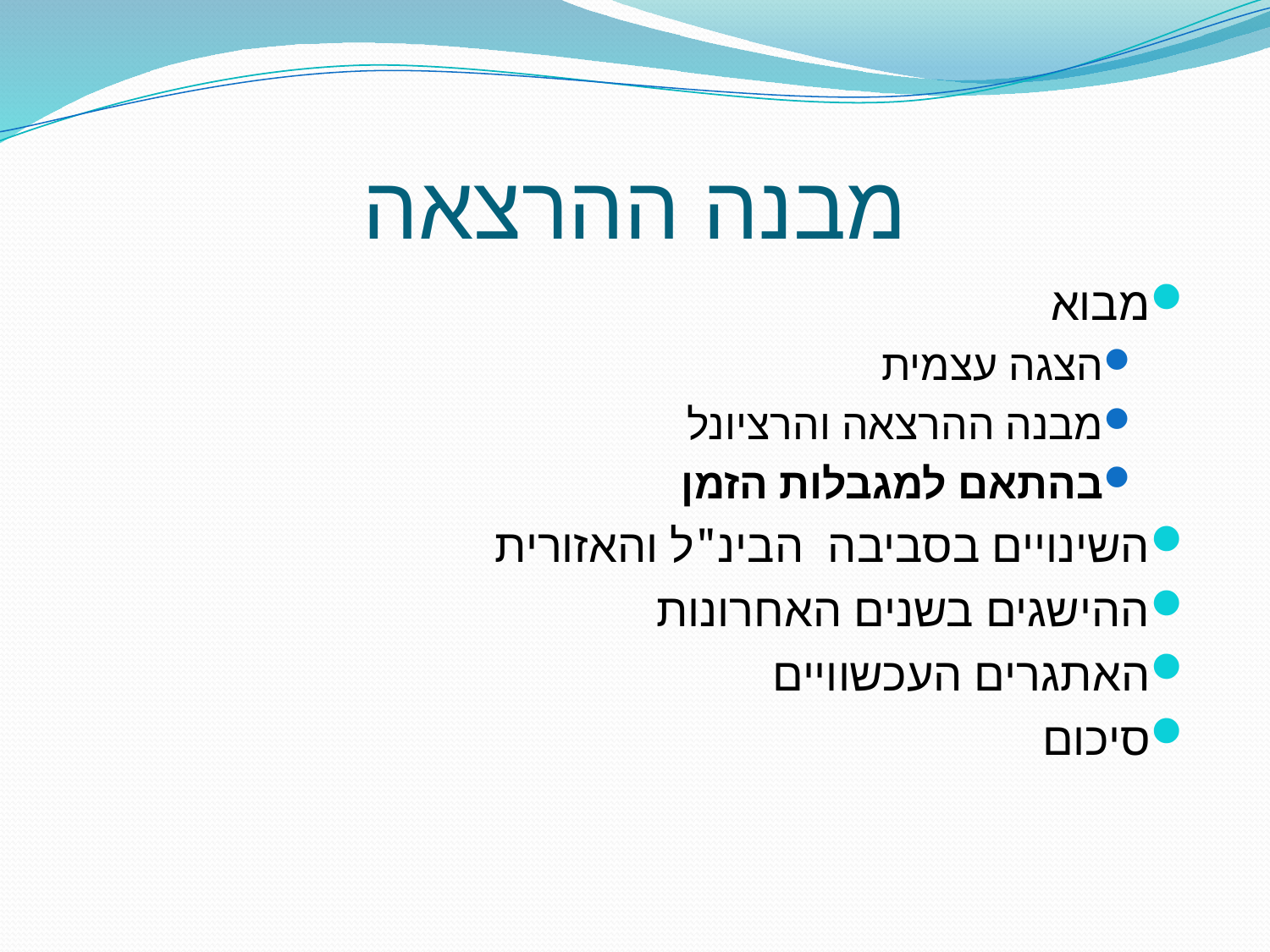

# מבנה ההרצאה
מבוא
הצגה עצמית
מבנה ההרצאה והרציונל
בהתאם למגבלות הזמן
השינויים בסביבה  הבינ"ל והאזורית
ההישגים בשנים האחרונות
האתגרים העכשוויים
סיכום